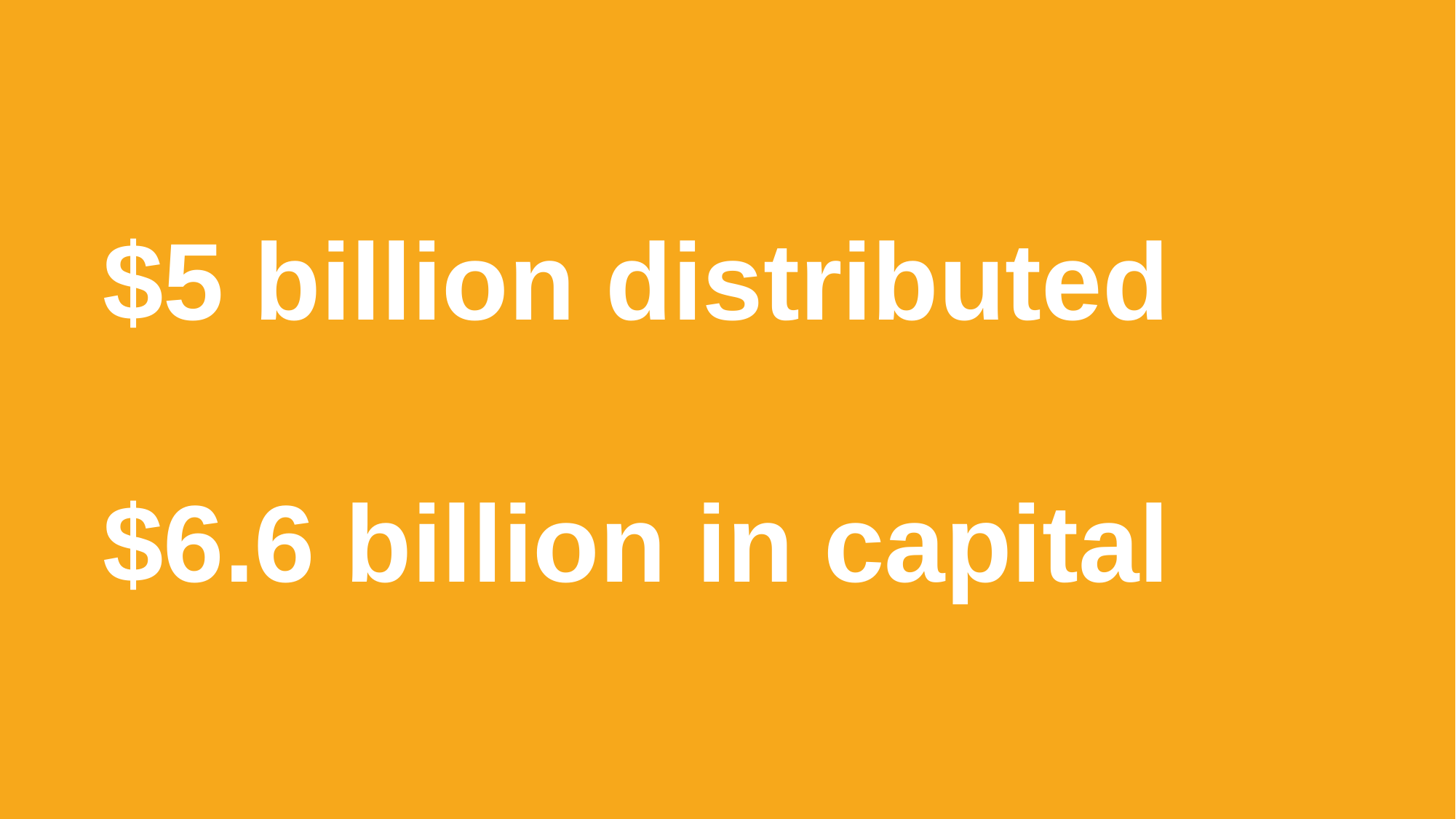

subhead
8
$5 billion distributed

$6.6 billion in capital